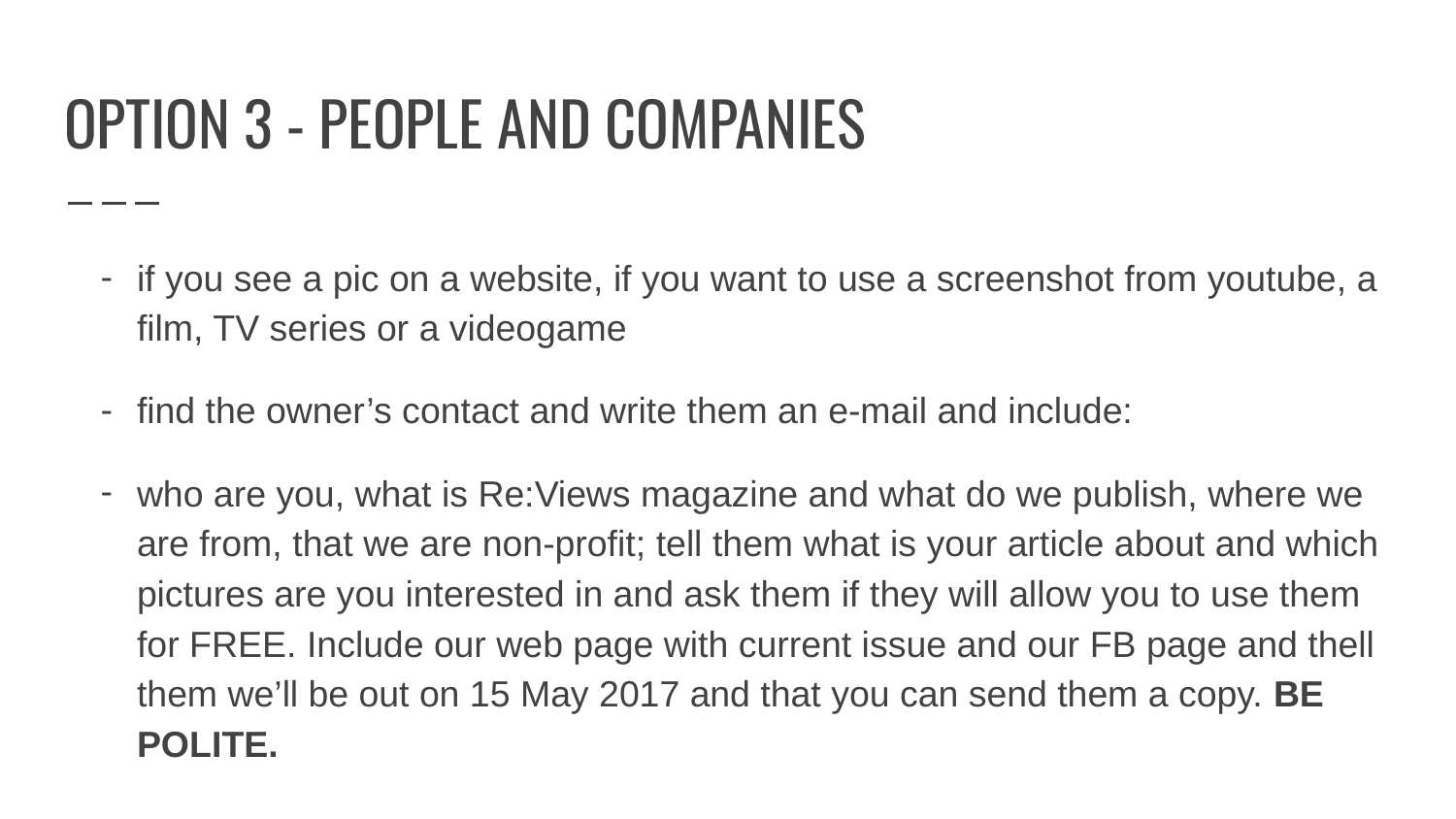

# OPTION 3 - PEOPLE AND COMPANIES
if you see a pic on a website, if you want to use a screenshot from youtube, a film, TV series or a videogame
find the owner’s contact and write them an e-mail and include:
who are you, what is Re:Views magazine and what do we publish, where we are from, that we are non-profit; tell them what is your article about and which pictures are you interested in and ask them if they will allow you to use them for FREE. Include our web page with current issue and our FB page and thell them we’ll be out on 15 May 2017 and that you can send them a copy. BE POLITE.